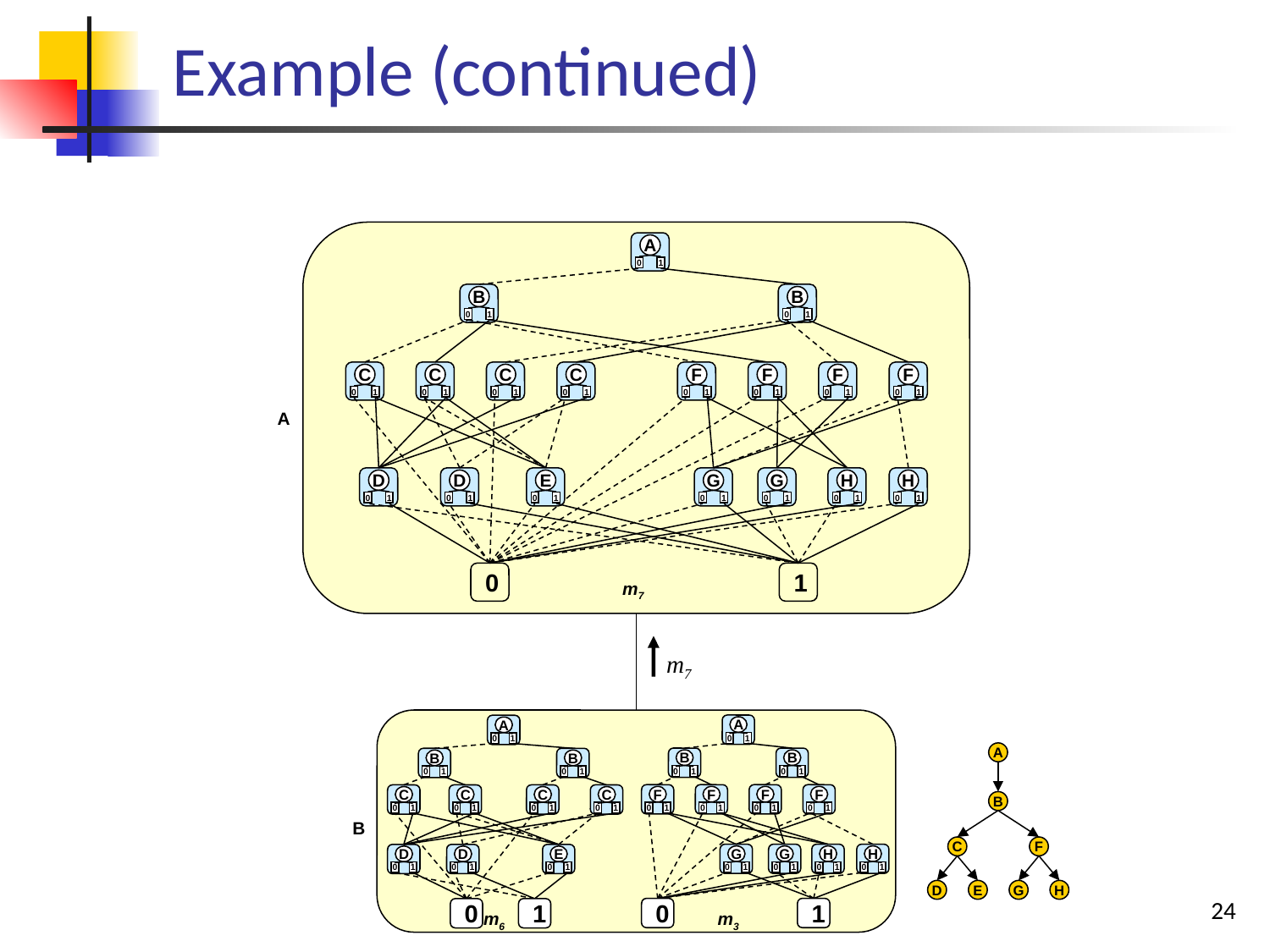

# Example (continued)

A

A
0
1

B
0
1
B
0
1

C
0
1
C
0
1
C
0
1
C
0
1
F
0
1
F
0
1
F
0
1
F
0
1

D
0
1
D
0
1
E
0
1
G
0
1
G
0
1
H
0
1
H
0
1
0
1
m7

m7

B

A
0
1

B
0
1

B
0
1

F
0
1

F
0
1

F
0
1

F
0
1

G
0
1

G
0
1

H
0
1

H
0
1
0
1
m3

A
0
1

B
0
1

B
0
1

C
0
1

C
0
1

C
0
1

C
0
1

D
0
1

D
0
1

E
0
1
0
1
m6
A
B
C
F
D
E
G
H
24